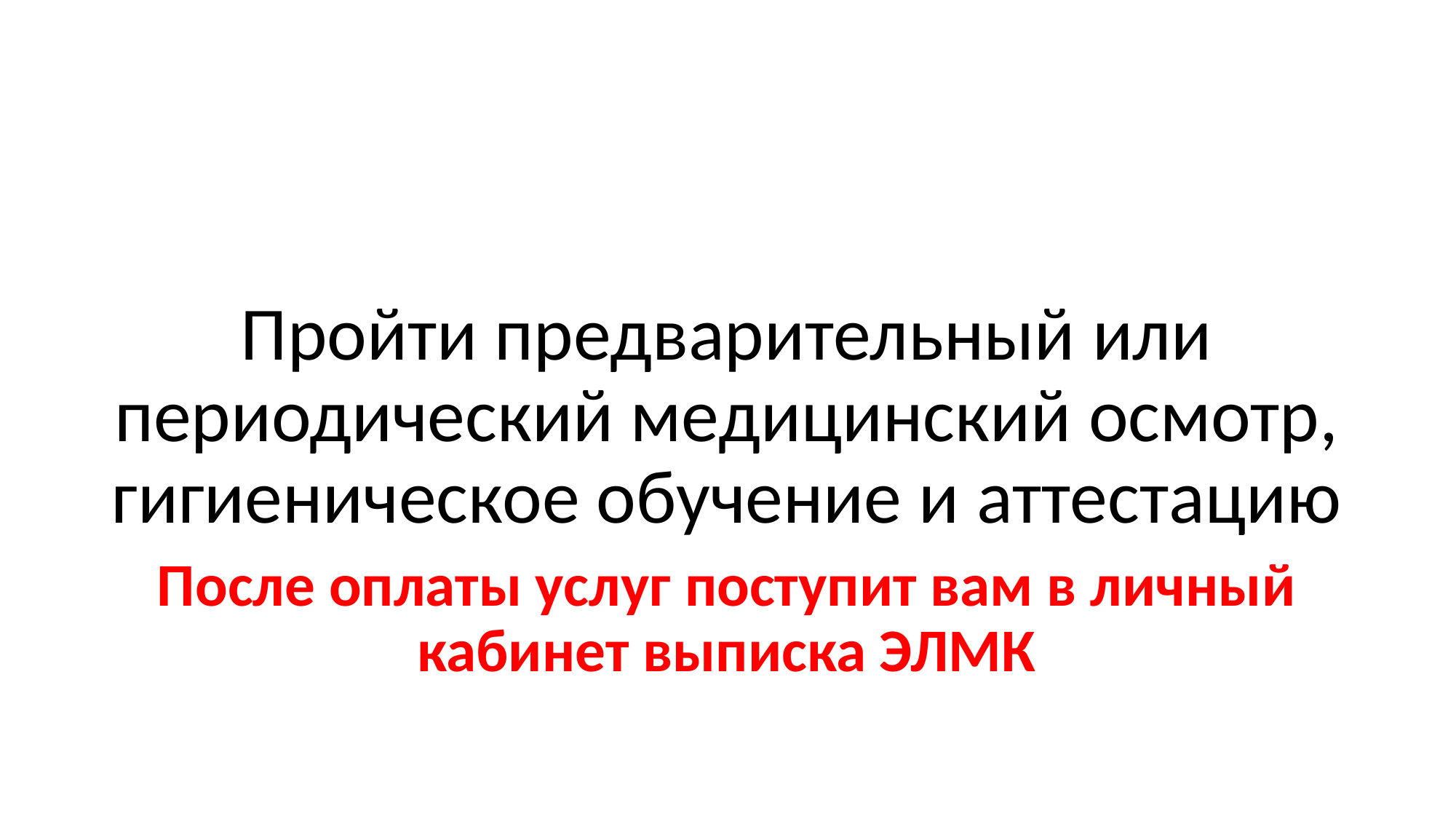

# Пройти предварительный или периодический медицинский осмотр, гигиеническое обучение и аттестацию
После оплаты услуг поступит вам в личный кабинет выписка ЭЛМК